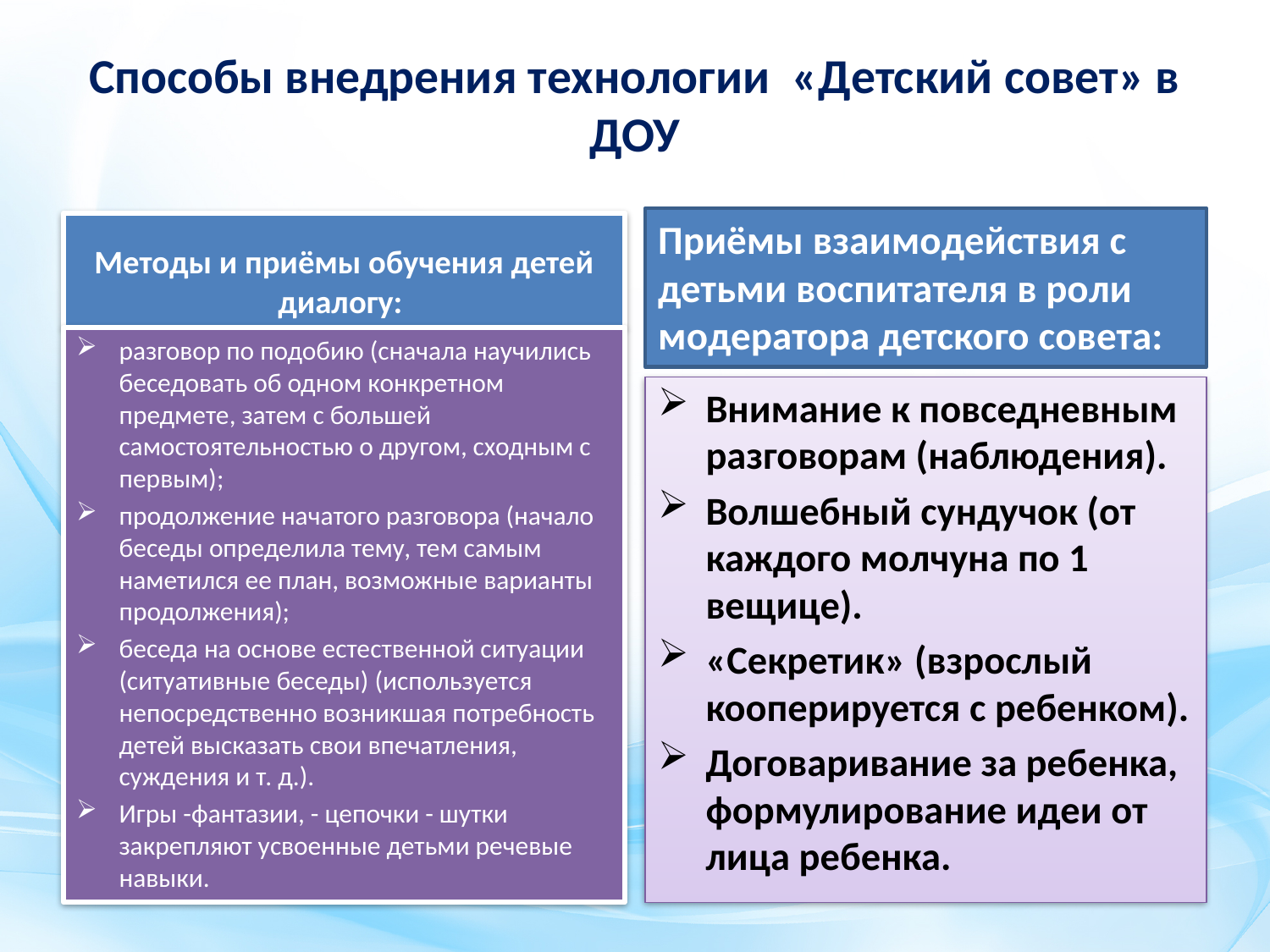

# Способы внедрения технологии  «Детский совет» в ДОУ
Приёмы взаимодействия с детьми воспитателя в роли модератора детского совета:

Методы и приёмы обучения детей диалогу:

разговор по подобию (сначала научились беседовать об одном конкретном предмете, затем с большей самостоятельностью о другом, сходным с первым);
продолжение начатого разговора (начало беседы определила тему, тем самым наметился ее план, возможные варианты продолжения);
беседа на основе естественной ситуации (ситуативные беседы) (используется непосредственно возникшая потребность детей высказать свои впечатления, суждения и т. д.).
Игры -фантазии, - цепочки - шутки закрепляют усвоенные детьми речевые навыки.

Внимание к повседневным разговорам (наблюдения).
Волшебный сундучок (от каждого молчуна по 1 вещице).
«Секретик» (взрослый кооперируется с ребенком).
Договаривание за ребенка, формулирование идеи от лица ребенка.